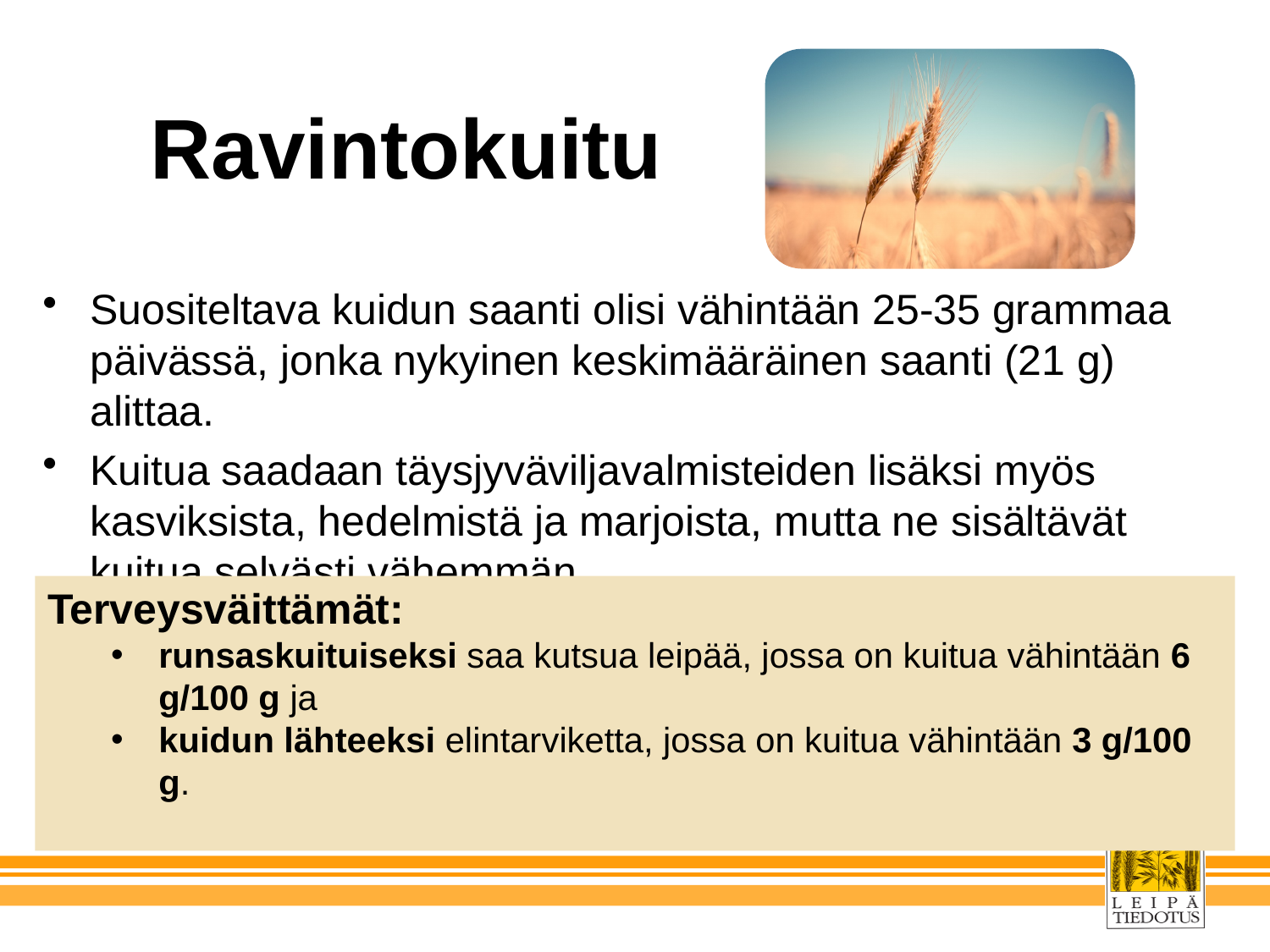

# Ravintokuitu
Suositeltava kuidun saanti olisi vähintään 25-35 grammaa päivässä, jonka nykyinen keskimääräinen saanti (21 g) alittaa.
Kuitua saadaan täysjyväviljavalmisteiden lisäksi myös kasviksista, hedelmistä ja marjoista, mutta ne sisältävät kuitua selvästi vähemmän.

Terveysväittämät:
runsaskuituiseksi saa kutsua leipää, jossa on kuitua vähintään 6 g/100 g ja
kuidun lähteeksi elintarviketta, jossa on kuitua vähintään 3 g/100 g.